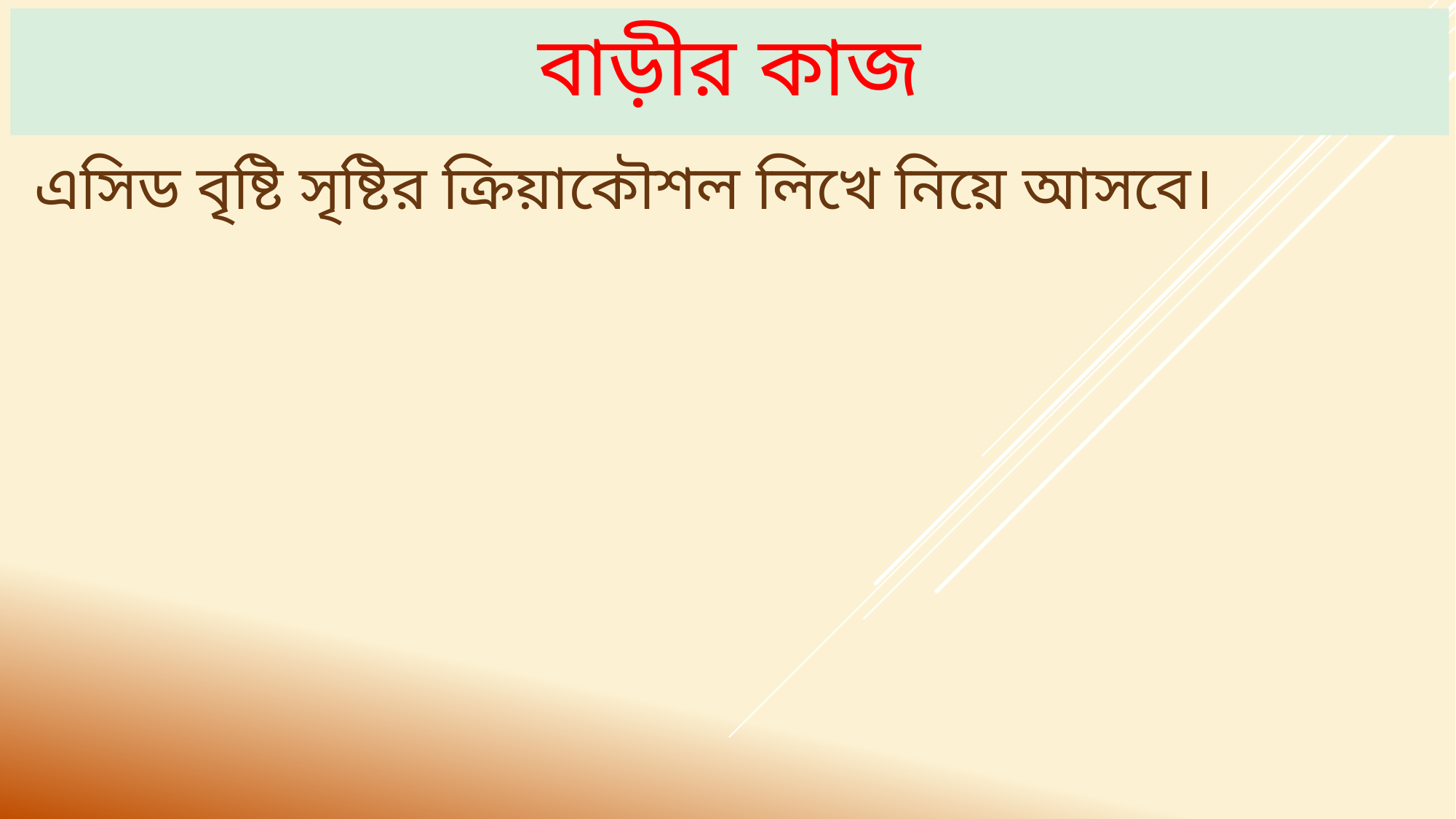

# বাড়ীর কাজ
এসিড বৃষ্টি সৃষ্টির ক্রিয়াকৌশল লিখে নিয়ে আসবে।